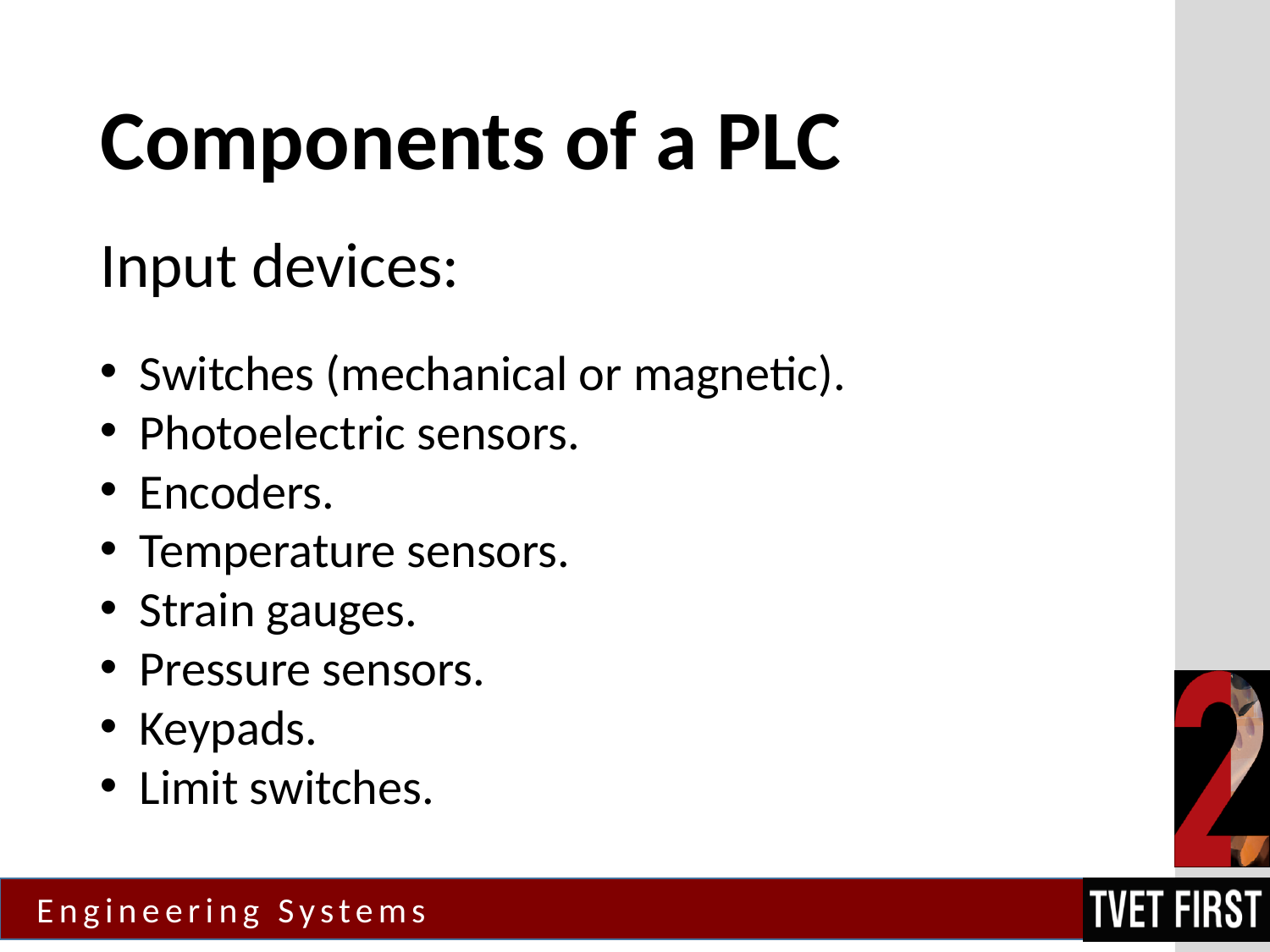

# Components of a PLC
Input devices:
Switches (mechanical or magnetic).
Photoelectric sensors.
Encoders.
Temperature sensors.
Strain gauges.
Pressure sensors.
Keypads.
Limit switches.